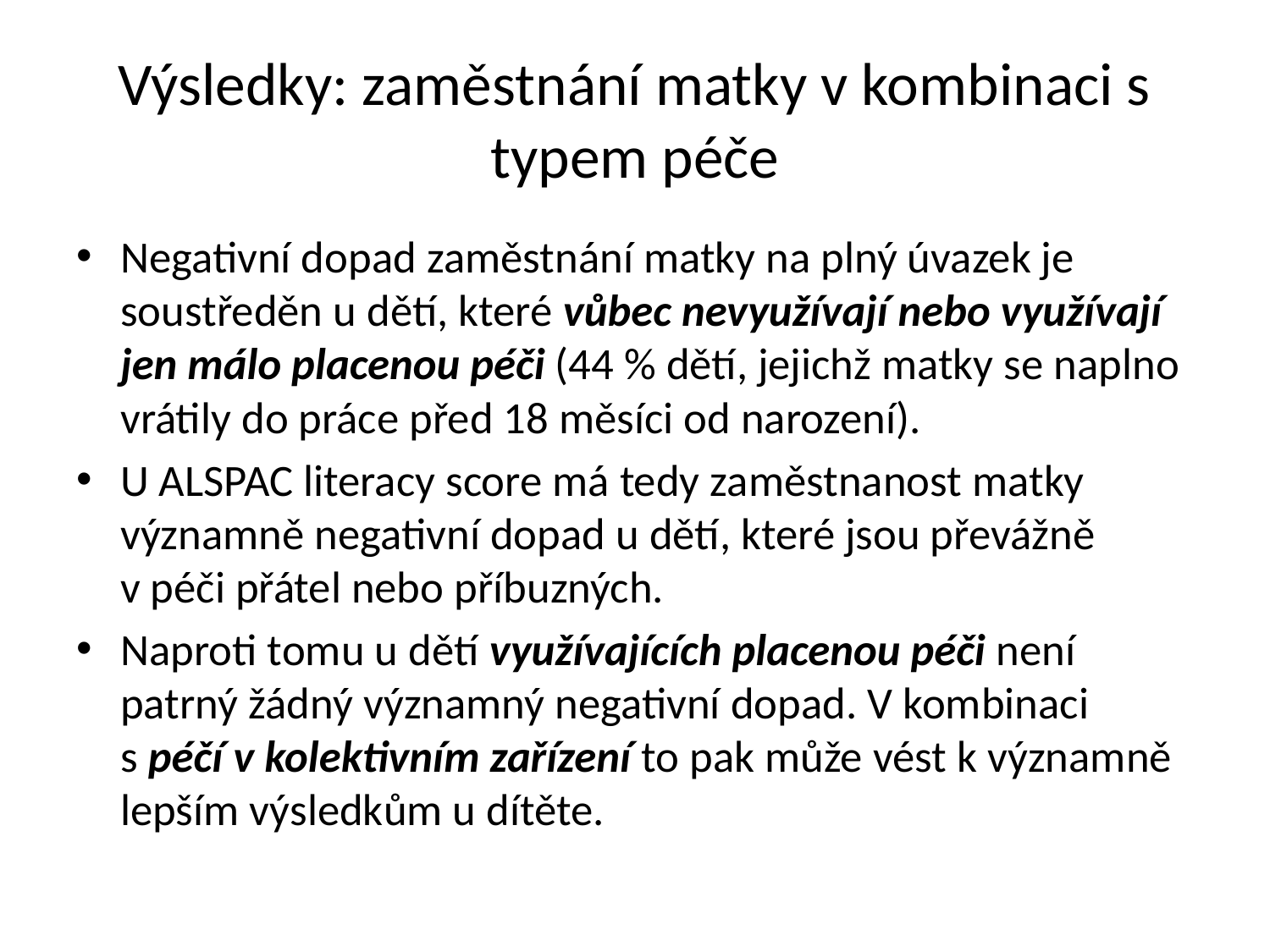

# Výsledky: zaměstnání matky v kombinaci s typem péče
Negativní dopad zaměstnání matky na plný úvazek je soustředěn u dětí, které vůbec nevyužívají nebo využívají jen málo placenou péči (44 % dětí, jejichž matky se naplno vrátily do práce před 18 měsíci od narození).
U ALSPAC literacy score má tedy zaměstnanost matky významně negativní dopad u dětí, které jsou převážně v péči přátel nebo příbuzných.
Naproti tomu u dětí využívajících placenou péči není patrný žádný významný negativní dopad. V kombinaci s péčí v kolektivním zařízení to pak může vést k významně lepším výsledkům u dítěte.